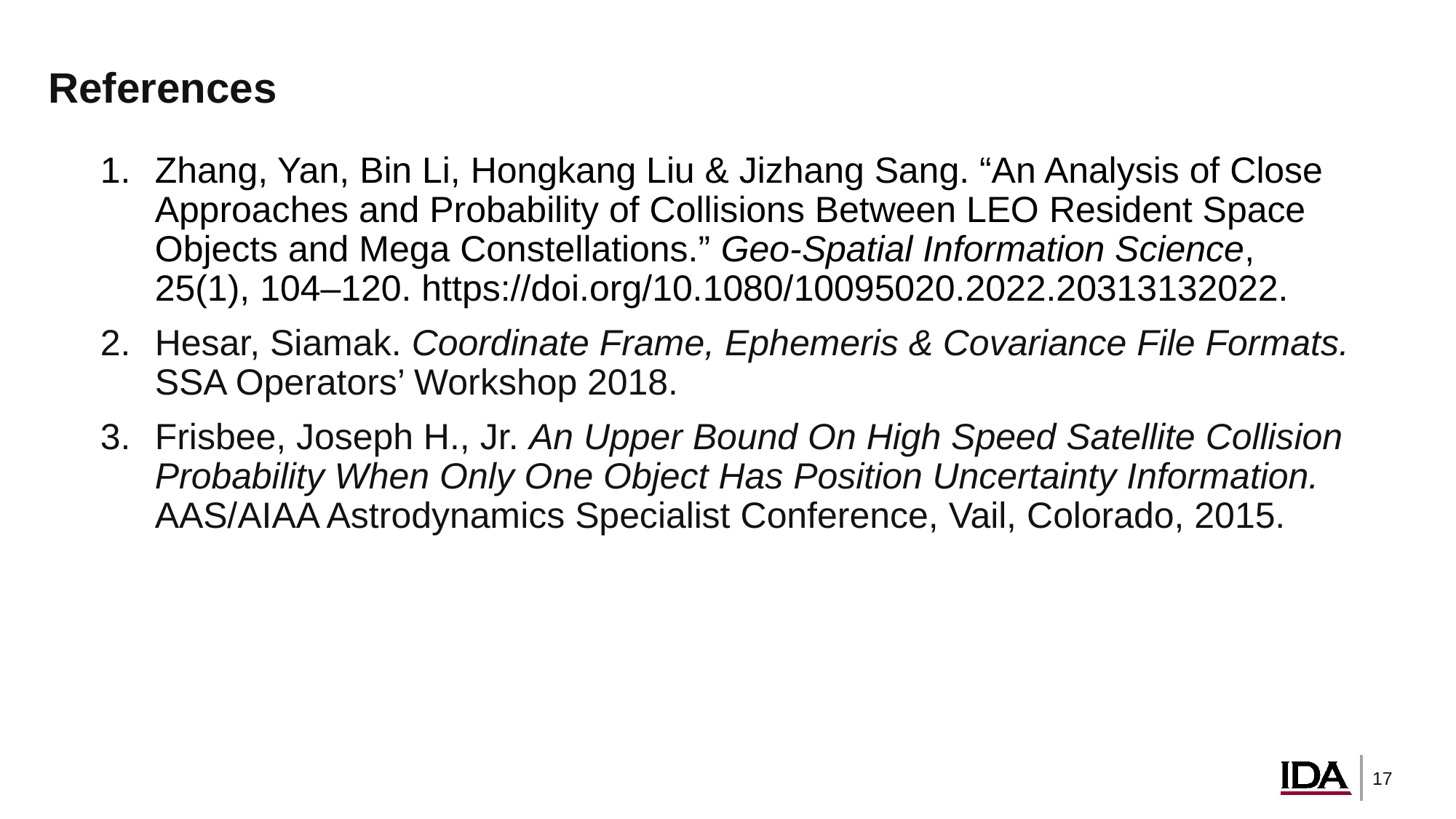

# References
Zhang, Yan, Bin Li, Hongkang Liu & Jizhang Sang. “An Analysis of Close Approaches and Probability of Collisions Between LEO Resident Space Objects and Mega Constellations.” Geo-Spatial Information Science, 25(1), 104–120. https://doi.org/10.1080/10095020.2022.20313132022.
Hesar, Siamak. Coordinate Frame, Ephemeris & Covariance File Formats. SSA Operators’ Workshop 2018.
Frisbee, Joseph H., Jr. An Upper Bound On High Speed Satellite Collision Probability When Only One Object Has Position Uncertainty Information. AAS/AIAA Astrodynamics Specialist Conference, Vail, Colorado, 2015.